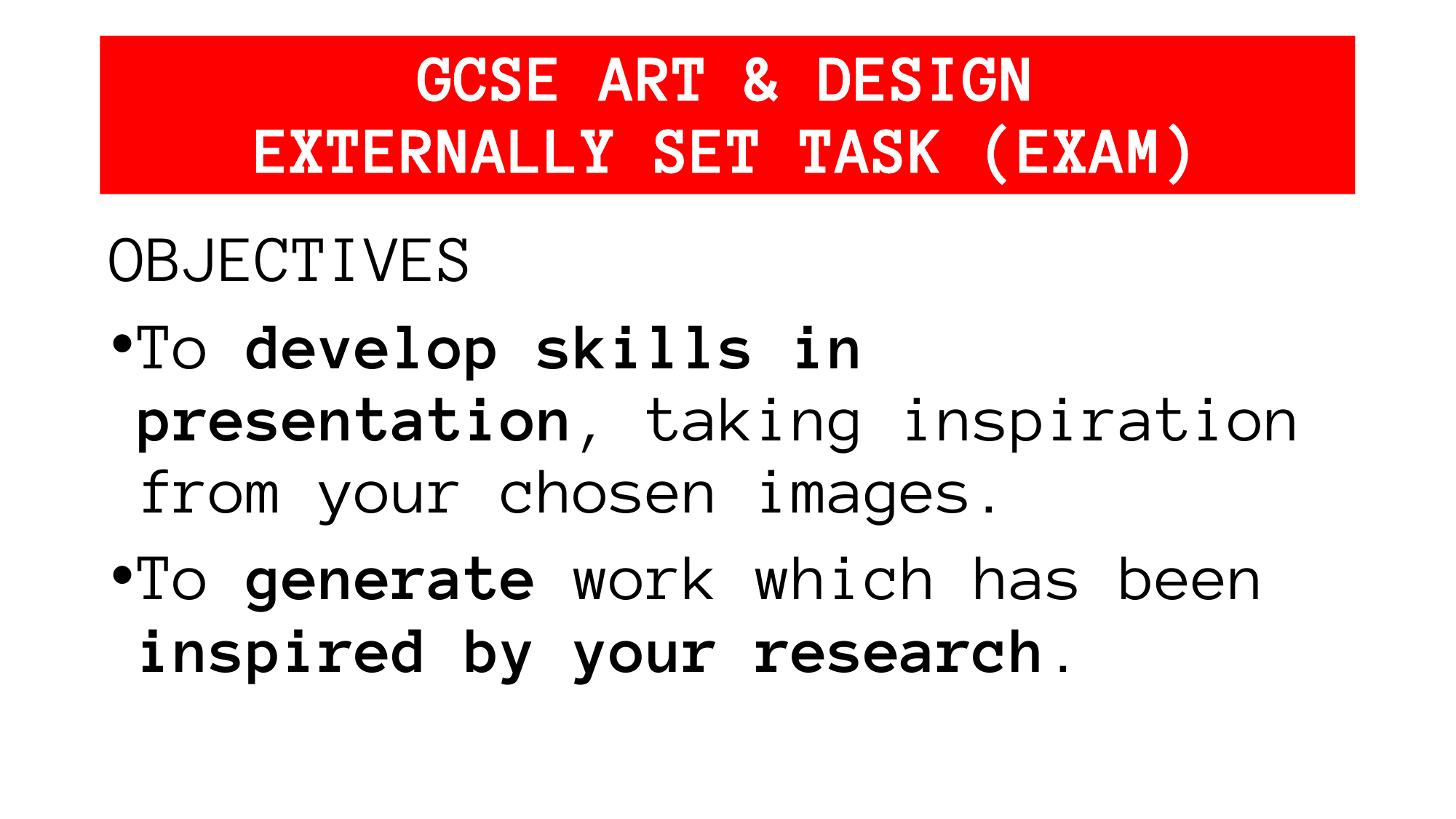

# GCSE ART & DESIGN EXTERNALLY SET TASK (EXAM)
OBJECTIVES
To develop skills in presentation, taking inspiration from your chosen images.
To generate work which has been inspired by your research.